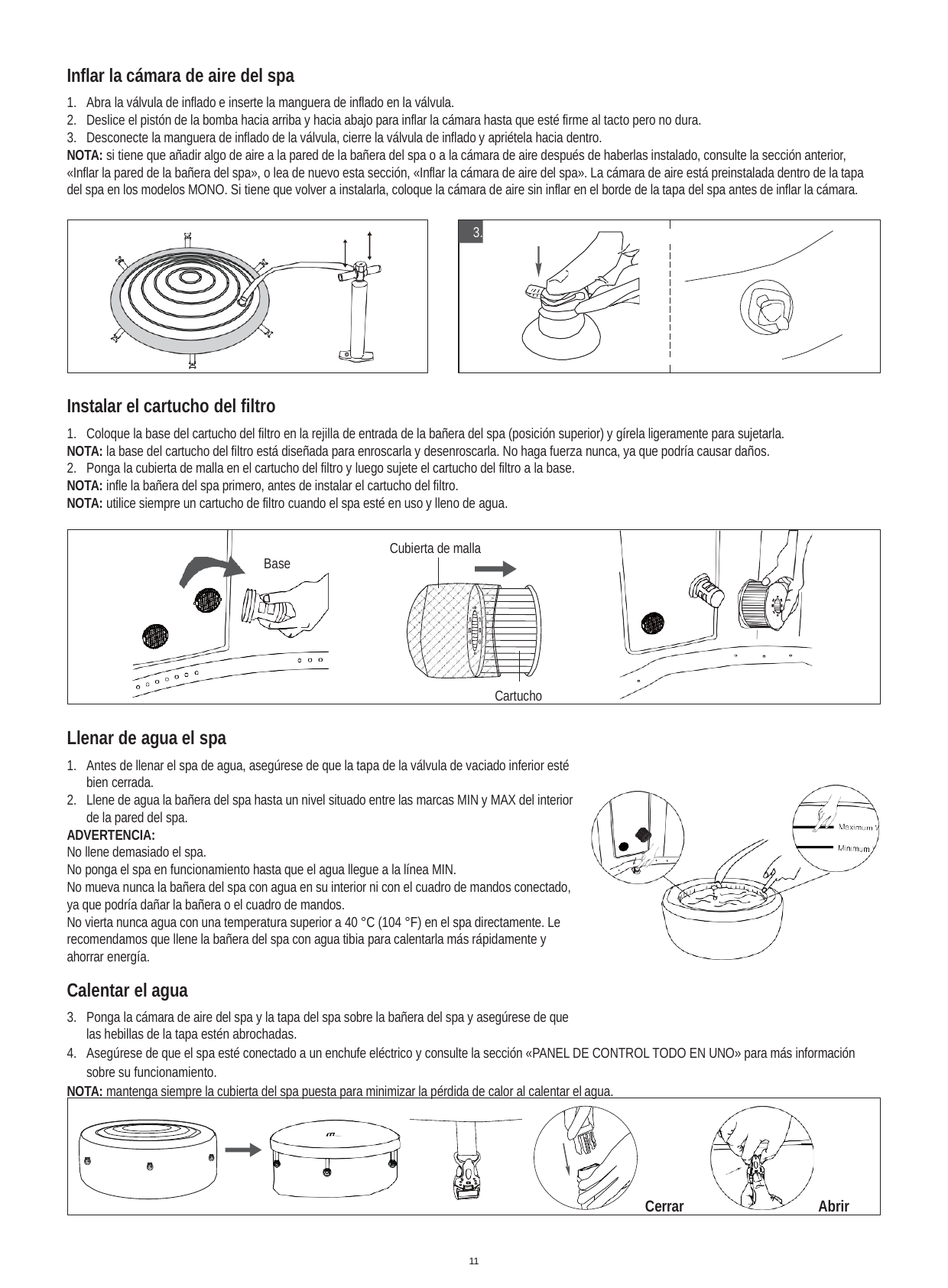

Inflar la cámara de aire del spa
Abra la válvula de inflado e inserte la manguera de inflado en la válvula.
Deslice el pistón de la bomba hacia arriba y hacia abajo para inflar la cámara hasta que esté firme al tacto pero no dura.
Desconecte la manguera de inflado de la válvula, cierre la válvula de inflado y apriétela hacia dentro.
NOTA: si tiene que añadir algo de aire a la pared de la bañera del spa o a la cámara de aire después de haberlas instalado, consulte la sección anterior,
«Inflar la pared de la bañera del spa», o lea de nuevo esta sección, «Inflar la cámara de aire del spa». La cámara de aire está preinstalada dentro de la tapa  del spa en los modelos MONO. Si tiene que volver a instalarla, coloque la cámara de aire sin inflar en el borde de la tapa del spa antes de inflar la cámara.

1-2.	3.

Instalar el cartucho del filtro
Coloque la base del cartucho del filtro en la rejilla de entrada de la bañera del spa (posición superior) y gírela ligeramente para sujetarla.
NOTA: la base del cartucho del filtro está diseñada para enroscarla y desenroscarla. No haga fuerza nunca, ya que podría causar daños.
Ponga la cubierta de malla en el cartucho del filtro y luego sujete el cartucho del filtro a la base.
NOTA: infle la bañera del spa primero, antes de instalar el cartucho del filtro.
NOTA: utilice siempre un cartucho de filtro cuando el spa esté en uso y lleno de agua.

Cubierta de malla
Base

Cartucho

Llenar de agua el spa
Antes de llenar el spa de agua, asegúrese de que la tapa de la válvula de vaciado inferior esté  bien cerrada.
Llene de agua la bañera del spa hasta un nivel situado entre las marcas MIN y MAX del interior  de la pared del spa.
ADVERTENCIA:
No llene demasiado el spa.
No ponga el spa en funcionamiento hasta que el agua llegue a la línea MIN.
No mueva nunca la bañera del spa con agua en su interior ni con el cuadro de mandos conectado,  ya que podría dañar la bañera o el cuadro de mandos.
No vierta nunca agua con una temperatura superior a 40 °C (104 °F) en el spa directamente. Le  recomendamos que llene la bañera del spa con agua tibia para calentarla más rápidamente y  ahorrar energía.
Calentar el agua
Ponga la cámara de aire del spa y la tapa del spa sobre la bañera del spa y asegúrese de que las hebillas de la tapa estén abrochadas.
Asegúrese de que el spa esté conectado a un enchufe eléctrico y consulte la sección «PANEL DE CONTROL TODO EN UNO» para más información  sobre su funcionamiento.
NOTA: mantenga siempre la cubierta del spa puesta para minimizar la pérdida de calor al calentar el agua.

Cerrar	Abrir

11